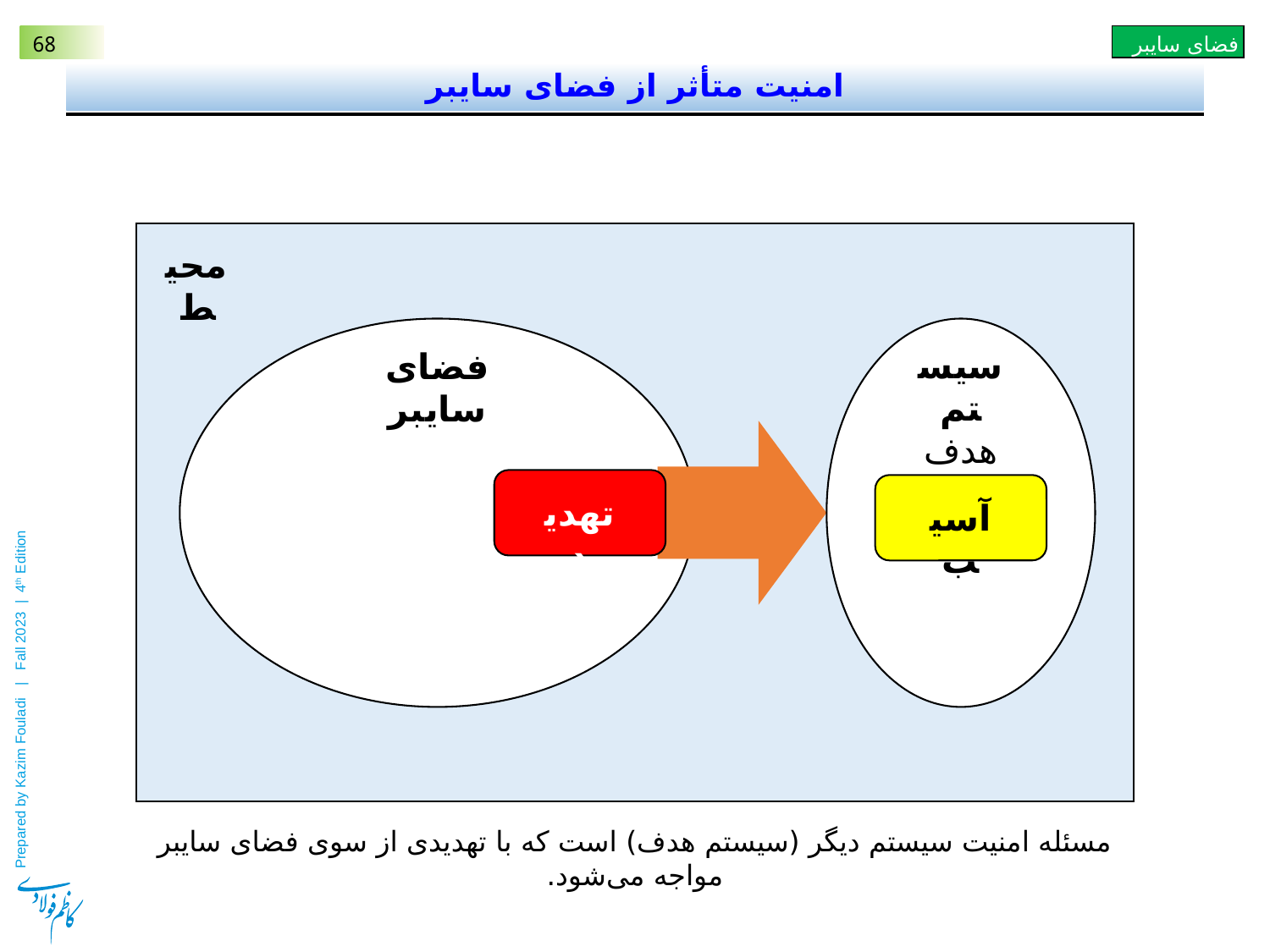

# امنیت متأثر از فضای سایبر

محیط

سیستم
هدف
فضای سایبر

تهدید

آسیب
مسئله امنیت سیستم دیگر (سیستم هدف) است که با تهدیدی از سوی فضای سایبر مواجه می‌شود.